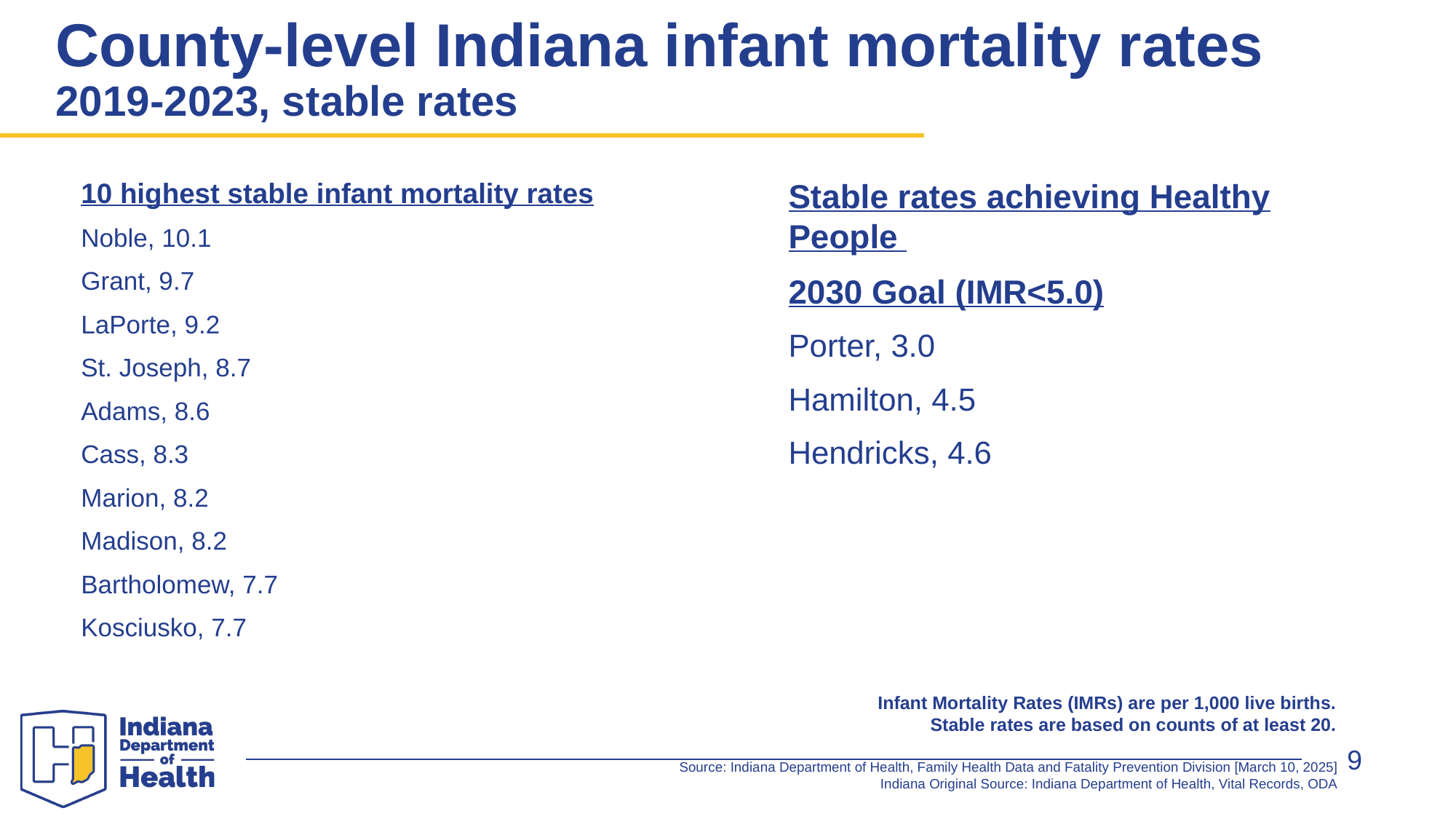

# County-level Indiana infant mortality rates 2019-2023, stable rates
10 highest stable infant mortality rates
Noble, 10.1
Grant, 9.7
LaPorte, 9.2
St. Joseph, 8.7
Adams, 8.6
Cass, 8.3
Marion, 8.2
Madison, 8.2
Bartholomew, 7.7
Kosciusko, 7.7

Stable rates achieving Healthy People
2030 Goal (IMR<5.0)
Porter, 3.0
Hamilton, 4.5
Hendricks, 4.6

Infant Mortality Rates (IMRs) are per 1,000 live births.
Stable rates are based on counts of at least 20.
9
Source: Indiana Department of Health, Family Health Data and Fatality Prevention Division [March 10, 2025]
Indiana Original Source: Indiana Department of Health, Vital Records, ODA